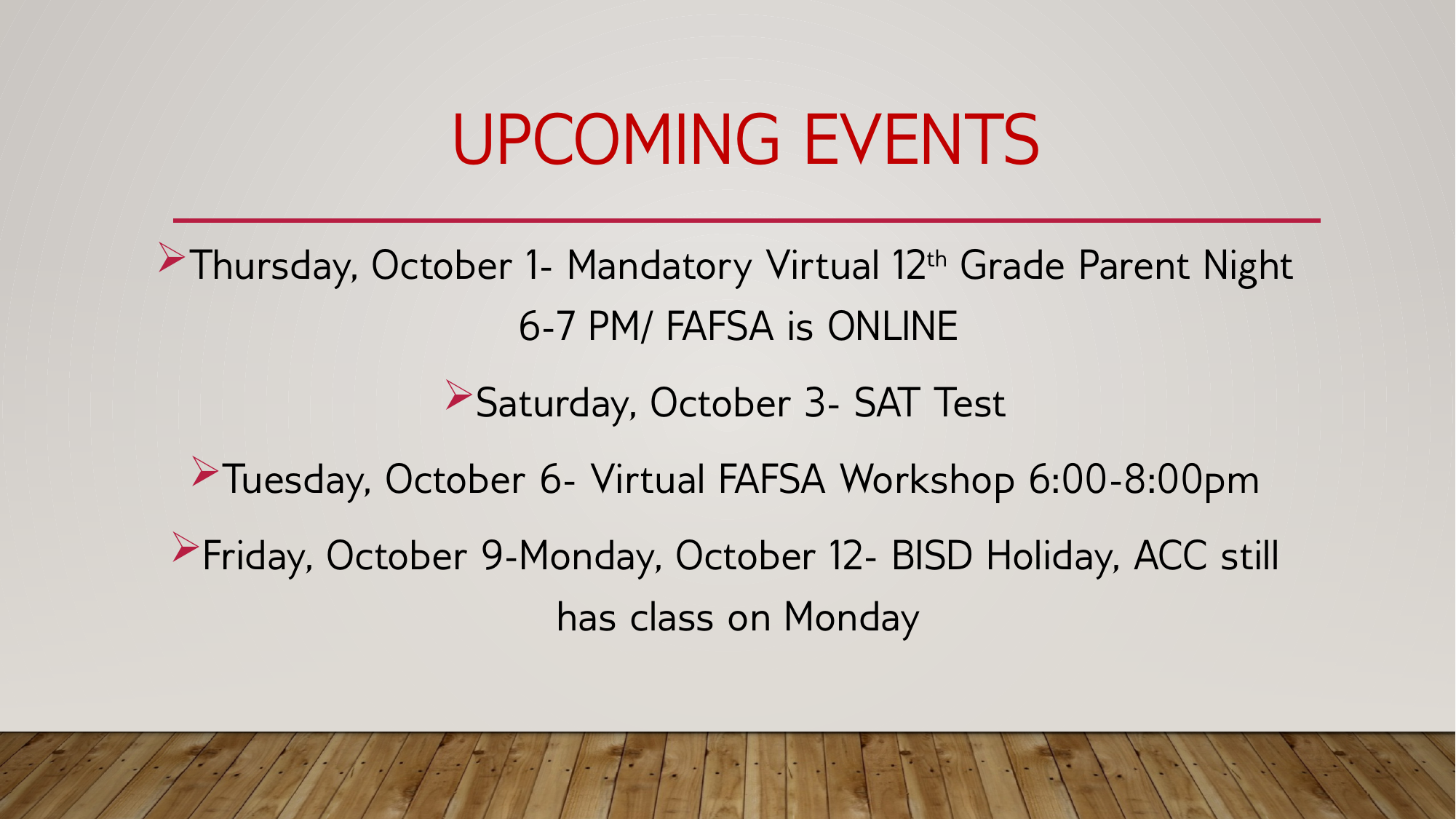

# Upcoming Events
Thursday, October 1- Mandatory Virtual 12th Grade Parent Night 6-7 PM/ FAFSA is ONLINE
Saturday, October 3- SAT Test
Tuesday, October 6- Virtual FAFSA Workshop 6:00-8:00pm
Friday, October 9-Monday, October 12- BISD Holiday, ACC still has class on Monday